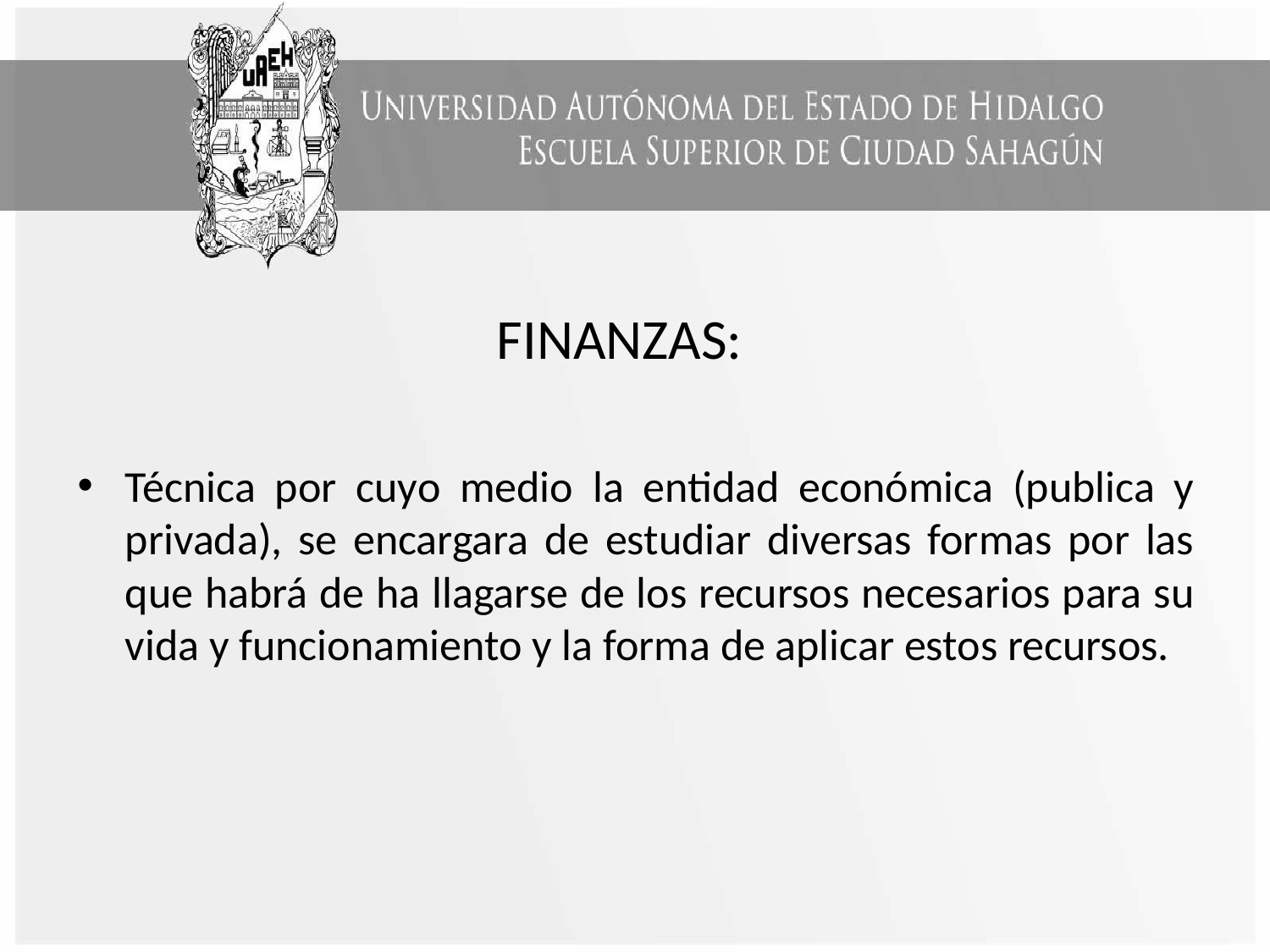

FINANZAS:

Técnica por cuyo medio la entidad económica (publica y privada), se encargara de estudiar diversas formas por las que habrá de ha llagarse de los recursos necesarios para su vida y funcionamiento y la forma de aplicar estos recursos.